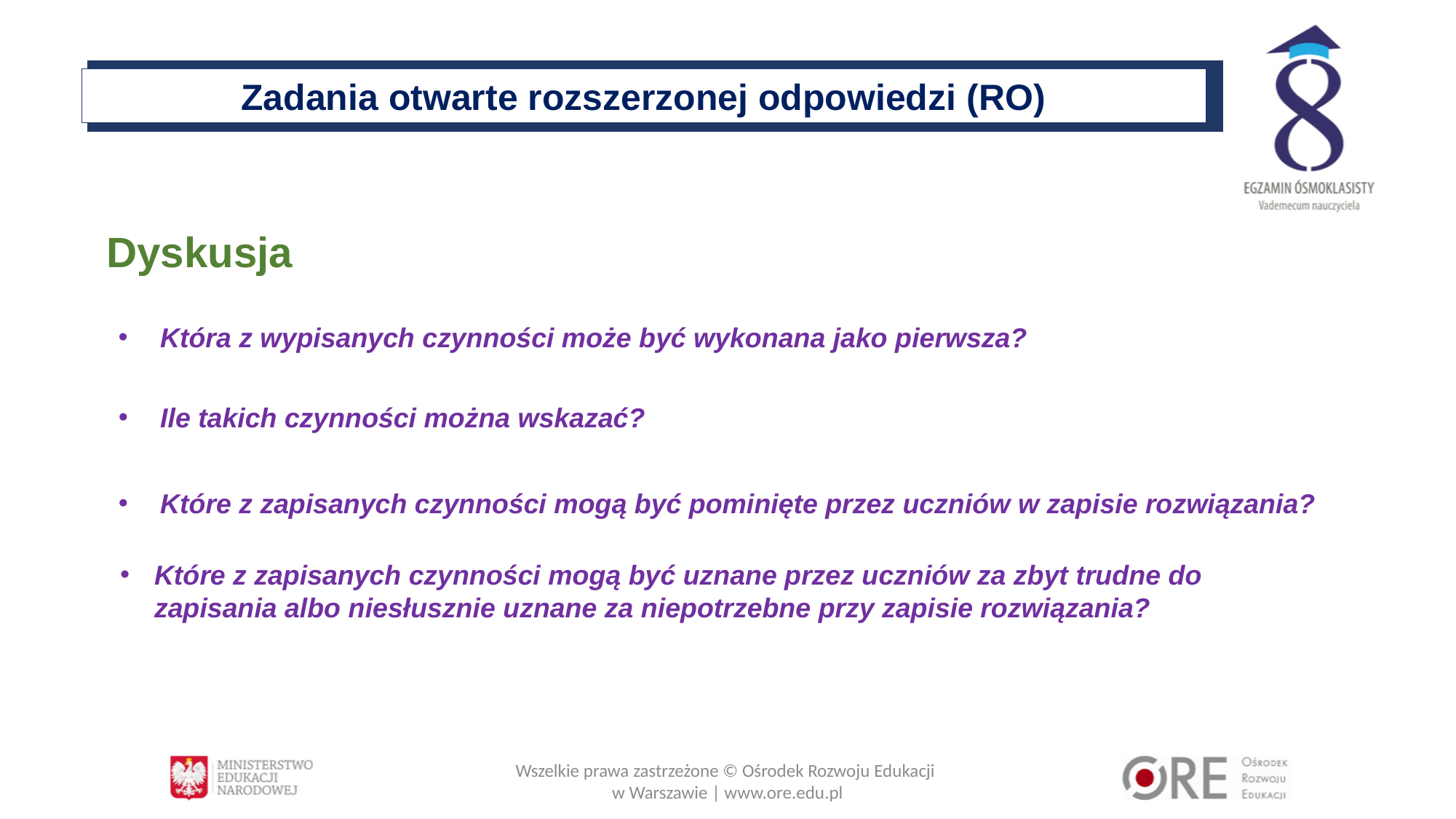

Zadania otwarte rozszerzonej odpowiedzi (RO)
Dyskusja
 Która z wypisanych czynności może być wykonana jako pierwsza?
 Ile takich czynności można wskazać?
 Które z zapisanych czynności mogą być pominięte przez uczniów w zapisie rozwiązania?
Które z zapisanych czynności mogą być uznane przez uczniów za zbyt trudne do zapisania albo niesłusznie uznane za niepotrzebne przy zapisie rozwiązania?
Wszelkie prawa zastrzeżone © Ośrodek Rozwoju Edukacji
w Warszawie | www.ore.edu.pl